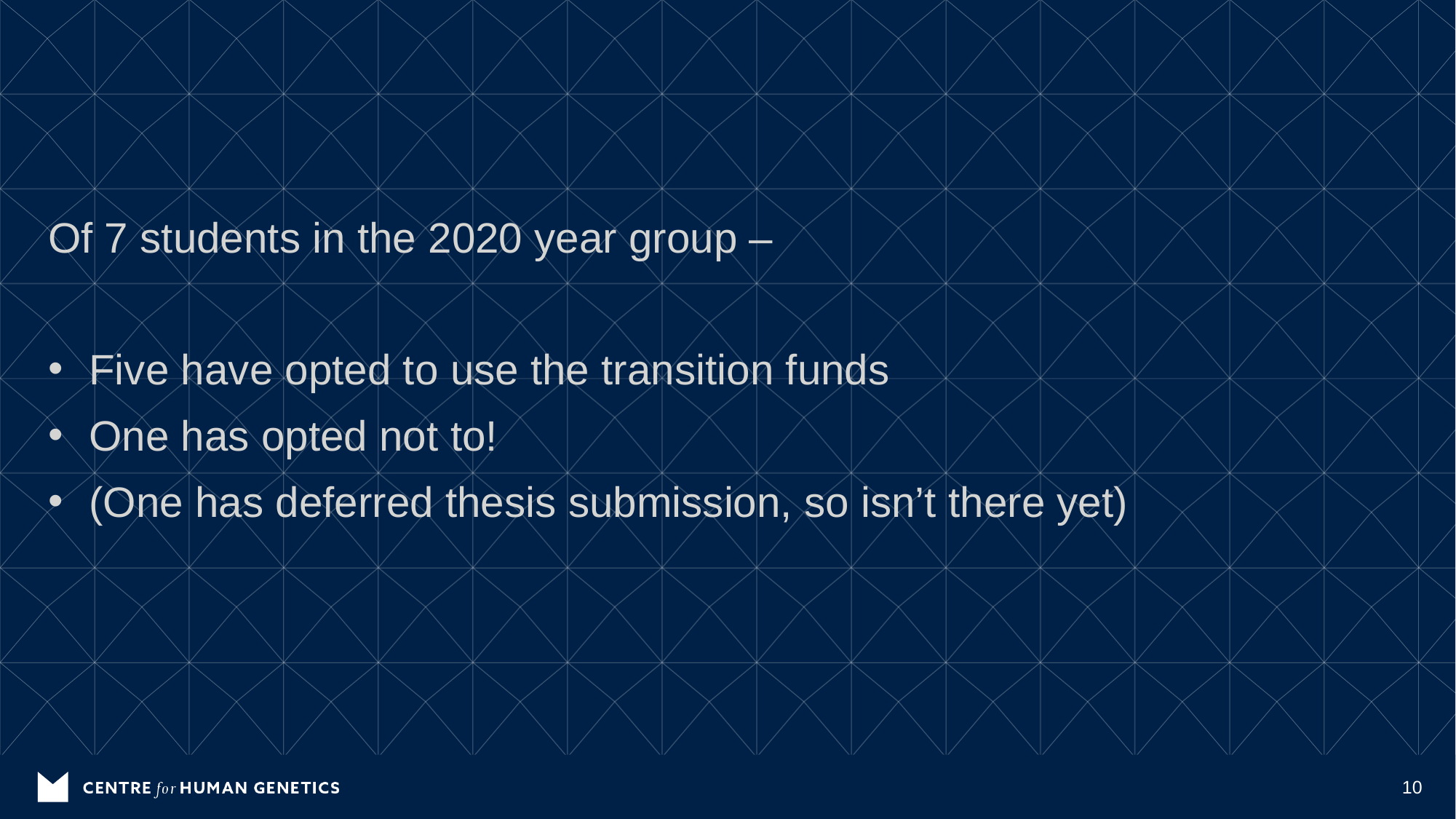

Of 7 students in the 2020 year group –

Five have opted to use the transition funds
One has opted not to!
(One has deferred thesis submission, so isn’t there yet)
10